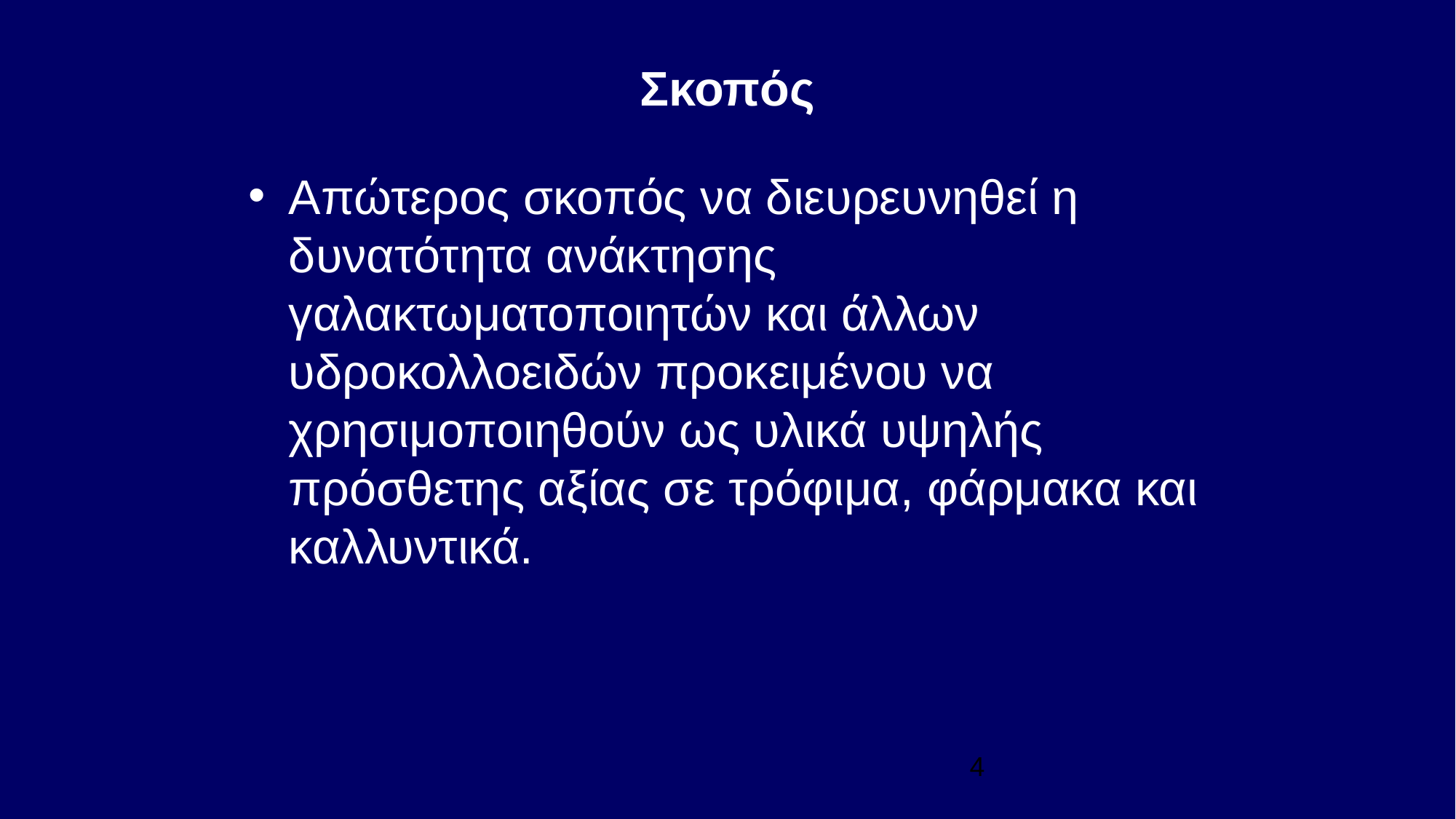

# Σκοπός
Απώτερος σκοπός να διευρευνηθεί η δυνατότητα ανάκτησης γαλακτωματοποιητών και άλλων υδροκολλοειδών προκειμένου να χρησιμοποιηθούν ως υλικά υψηλής πρόσθετης αξίας σε τρόφιμα, φάρμακα και καλλυντικά.
4